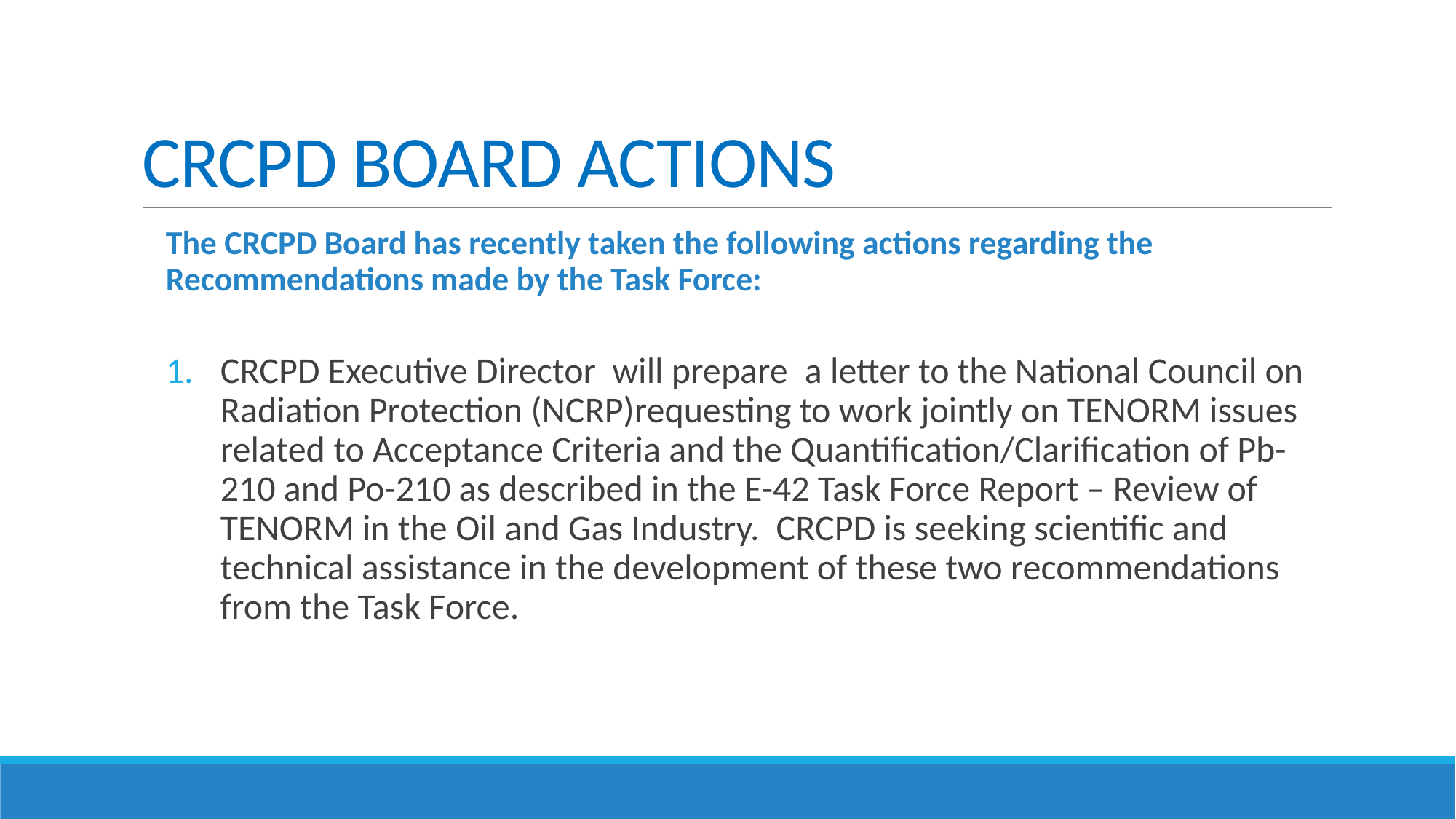

# CRCPD BOARD ACTIONS
The CRCPD Board has recently taken the following actions regarding the Recommendations made by the Task Force:

CRCPD Executive Director  will prepare  a letter to the National Council on Radiation Protection (NCRP)requesting to work jointly on TENORM issues related to Acceptance Criteria and the Quantification/Clarification of Pb-210 and Po-210 as described in the E-42 Task Force Report – Review of TENORM in the Oil and Gas Industry.  CRCPD is seeking scientific and technical assistance in the development of these two recommendations from the Task Force.